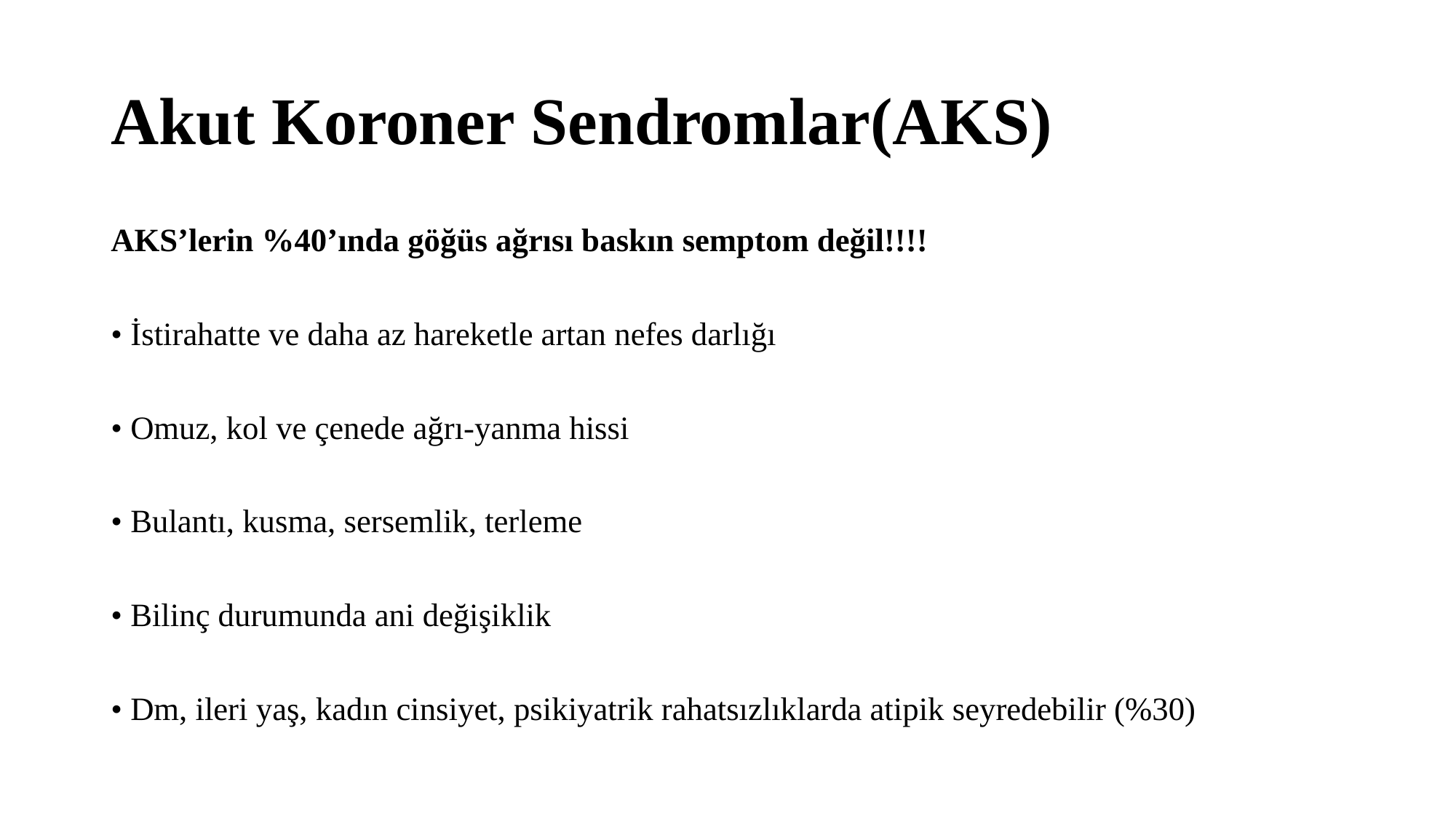

# Akut Koroner Sendromlar(AKS)
AKS’lerin %40’ında göğüs ağrısı baskın semptom değil!!!!

• İstirahatte ve daha az hareketle artan nefes darlığı

• Omuz, kol ve çenede ağrı-yanma hissi

• Bulantı, kusma, sersemlik, terleme

• Bilinç durumunda ani değişiklik

• Dm, ileri yaş, kadın cinsiyet, psikiyatrik rahatsızlıklarda atipik seyredebilir (%30)